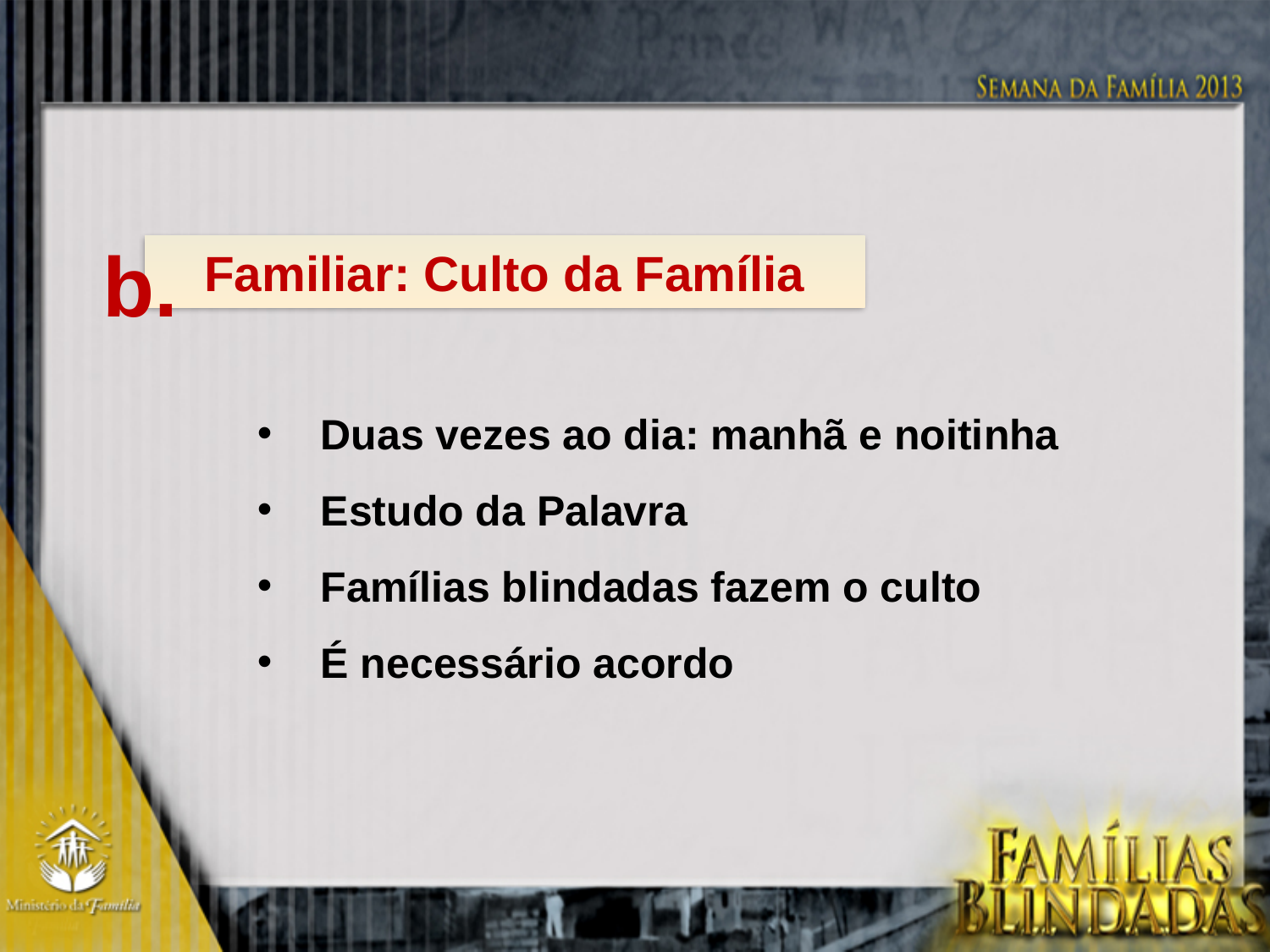

b.
Familiar: Culto da Família
Duas vezes ao dia: manhã e noitinha
Estudo da Palavra
Famílias blindadas fazem o culto
É necessário acordo